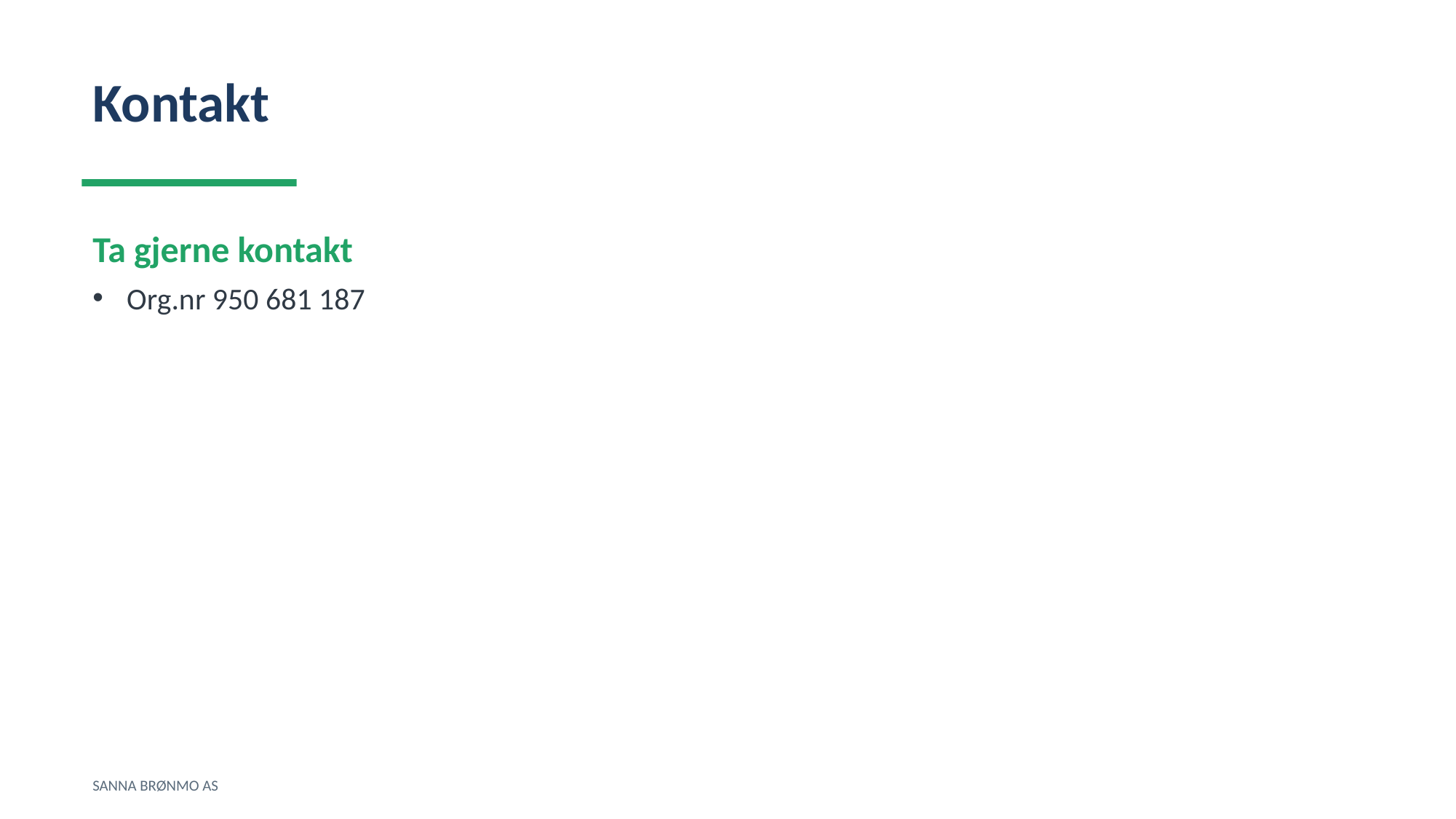

Kontakt

Ta gjerne kontakt
Org.nr 950 681 187
SANNA BRØNMO AS